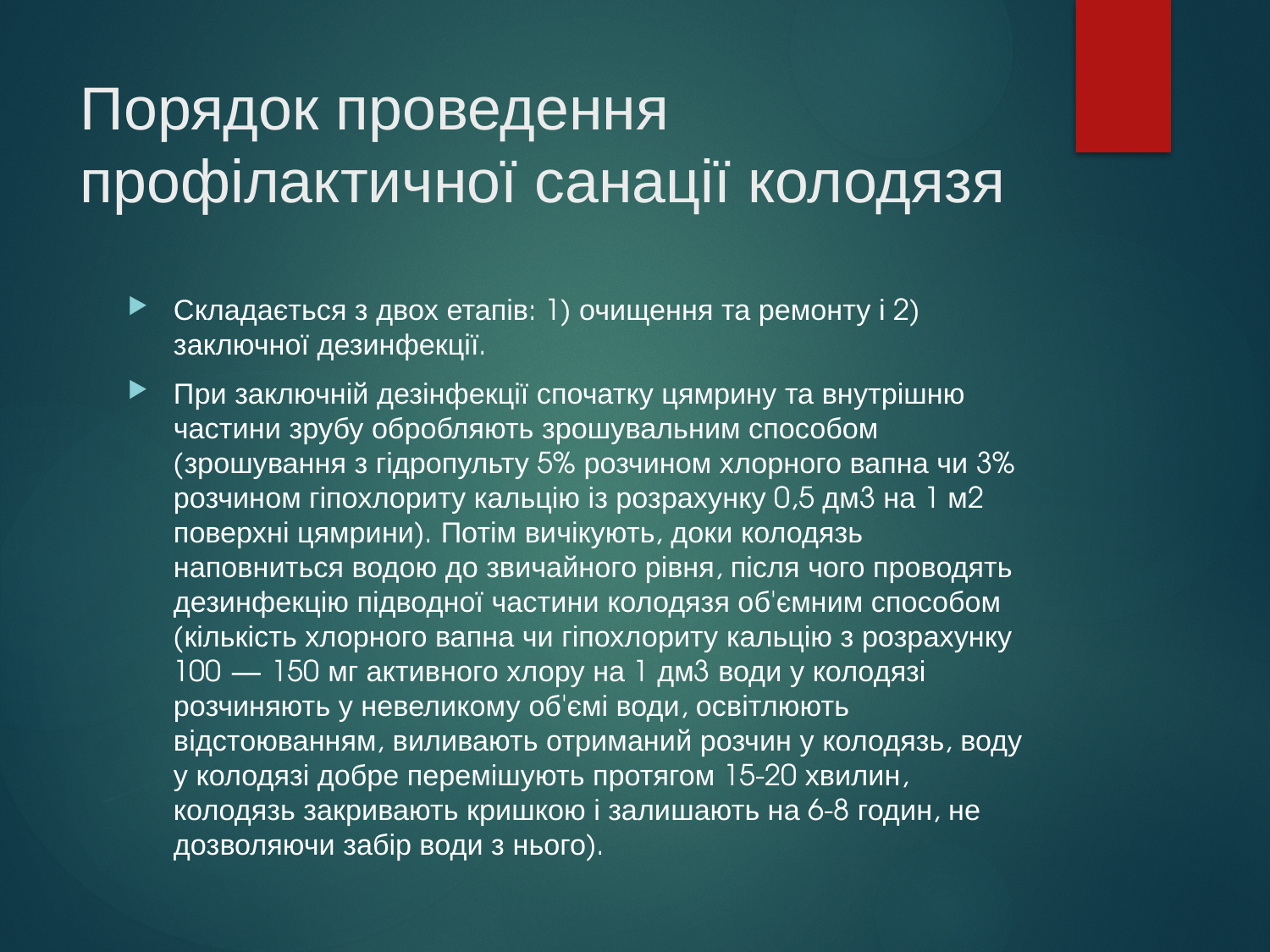

# Порядок проведення профілактичної санації колодязя
Складається з двох етапів: 1) очищення та ремонту і 2) заключної дезинфекції.
При заключній дезінфекції спочатку цямрину та внутрішню частини зрубу обробляють зрошувальним способом (зрошування з гідропульту 5% розчином хлорного вапна чи 3% розчином гіпохлориту кальцію із розрахунку 0,5 дм3 на 1 м2 поверхні цямрини). Потім вичікують, доки колодязь наповниться водою до звичайного рівня, після чого проводять дезинфекцію підводної частини колодязя об'ємним способом (кількість хлорного вапна чи гіпохлориту кальцію з розрахунку 100 ― 150 мг активного хлору на 1 дм3 води у колодязі розчиняють у невеликому об'ємі води, освітлюють відстоюванням, виливають отриманий розчин у колодязь, воду у колодязі добре перемішують протягом 15-20 хвилин, колодязь закривають кришкою і залишають на 6-8 годин, не дозволяючи забір води з нього).